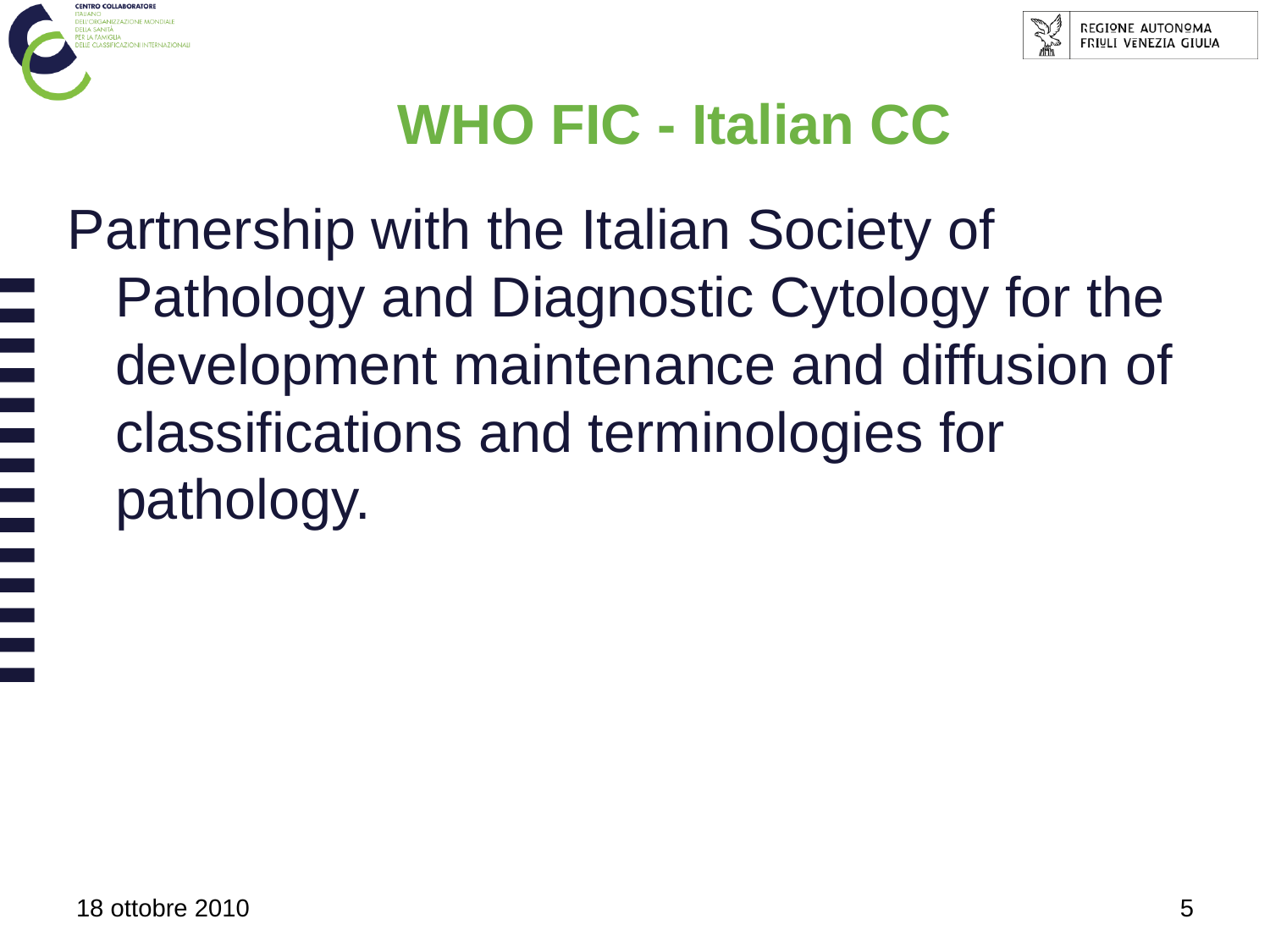

# WHO FIC - Italian CC
Partnership with the Italian Society of Pathology and Diagnostic Cytology for the  development maintenance and diffusion of  classifications and terminologies for pathology.
18 ottobre 2010
5